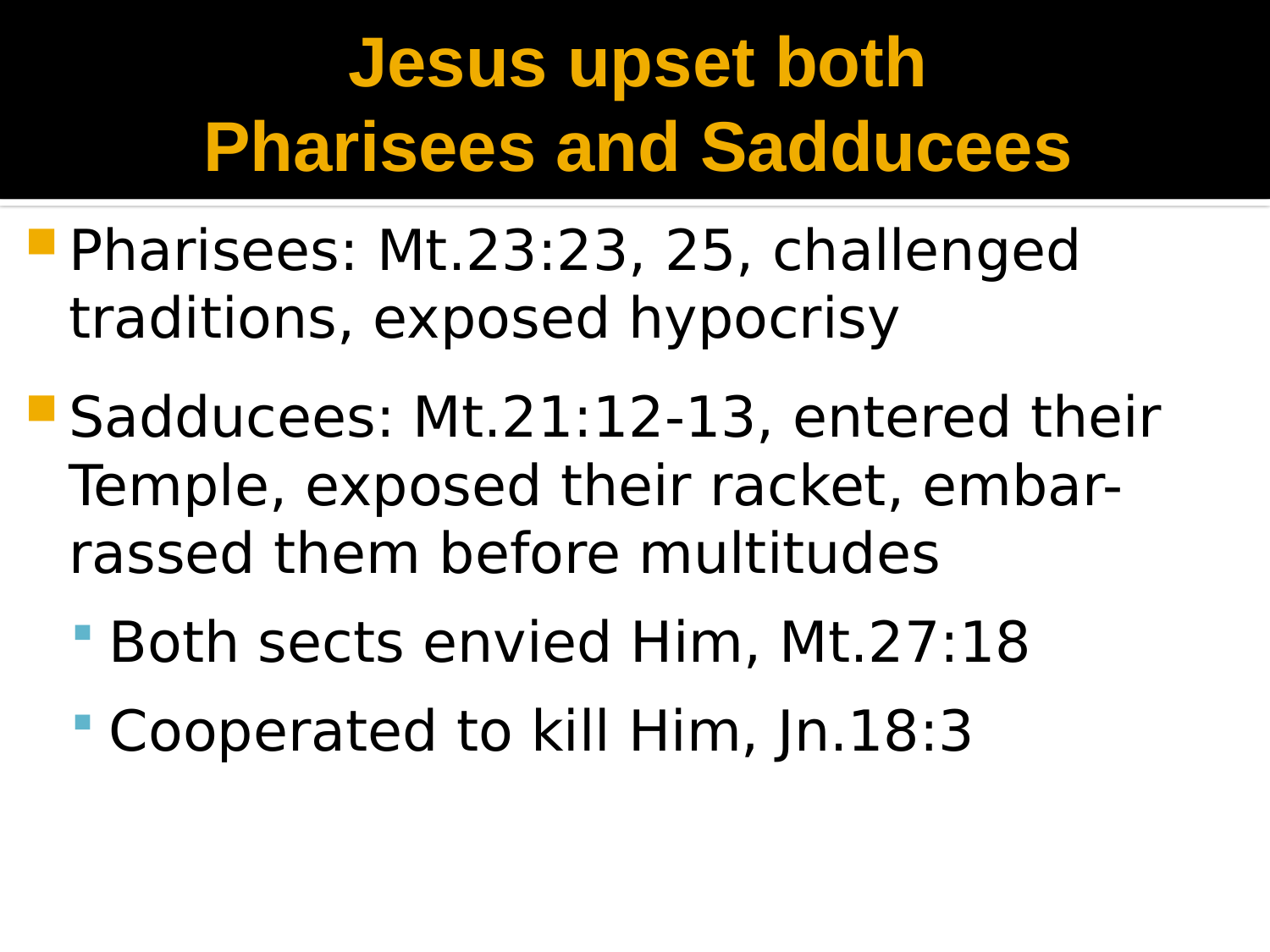

# Jesus upset both Pharisees and Sadducees
Pharisees: Mt.23:23, 25, challenged traditions, exposed hypocrisy
Sadducees: Mt.21:12-13, entered their Temple, exposed their racket, embar-rassed them before multitudes
Both sects envied Him, Mt.27:18
Cooperated to kill Him, Jn.18:3